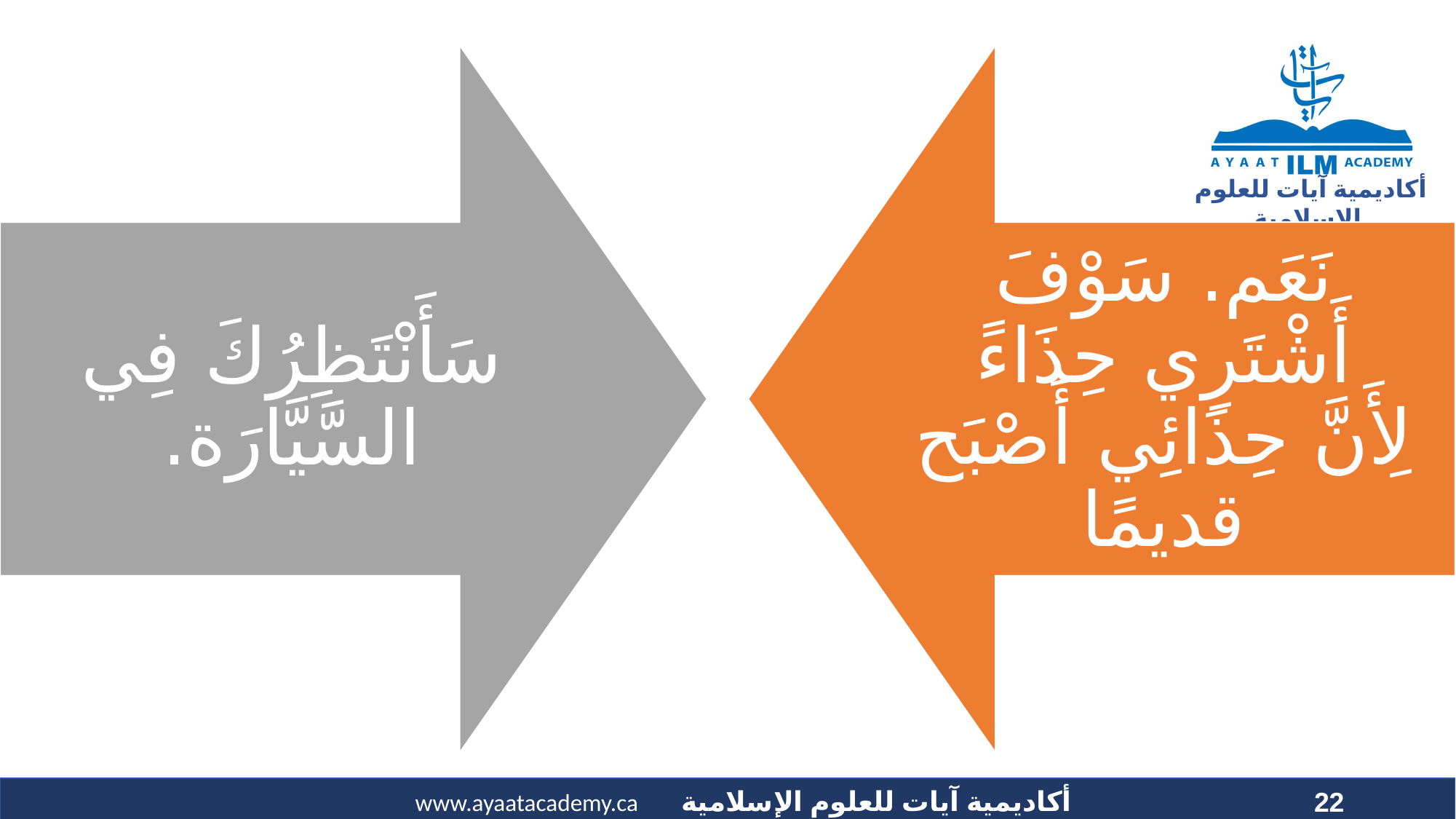

نَعَم. سَوْفَ أَشْتَرِي حِذَاءً لِأَنَّ حِذَائِي أَصْبَح قديمًا
سَأَنْتَظِرُكَ فِي السَّيَّارَة.
22